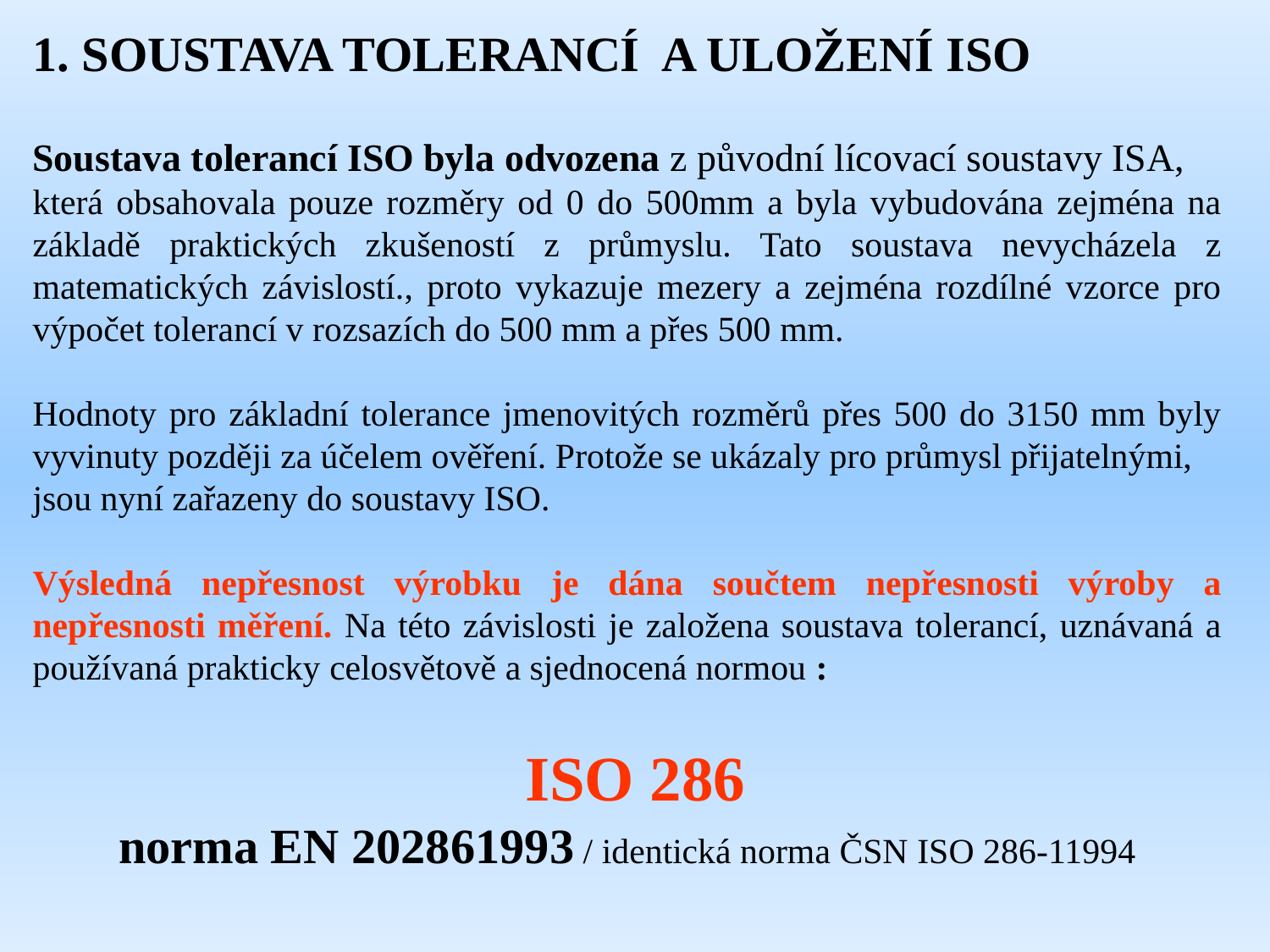

1. SOUSTAVA TOLERANCÍ  A ULOŽENÍ ISO

Soustava tolerancí ISO byla odvozena z původní lícovací soustavy ISA,
která obsahovala pouze rozměry od 0 do 500mm a byla vybudována zejména na základě praktických zkušeností z průmyslu. Tato soustava nevycházela z matematických závislostí., proto vykazuje mezery a zejména rozdílné vzorce pro výpočet tolerancí v rozsazích do 500 mm a přes 500 mm.

Hodnoty pro základní tolerance jmenovitých rozměrů přes 500 do 3150 mm byly vyvinuty později za účelem ověření. Protože se ukázaly pro průmysl přijatelnými,
jsou nyní zařazeny do soustavy ISO.

Výsledná nepřesnost výrobku je dána součtem nepřesnosti výroby a nepřesnosti měření. Na této závislosti je založena soustava tolerancí, uznávaná a používaná prakticky celosvětově a sjednocená normou :

                               ISO 286
       norma EN 202861993 / identická norma ČSN ISO 286-11994